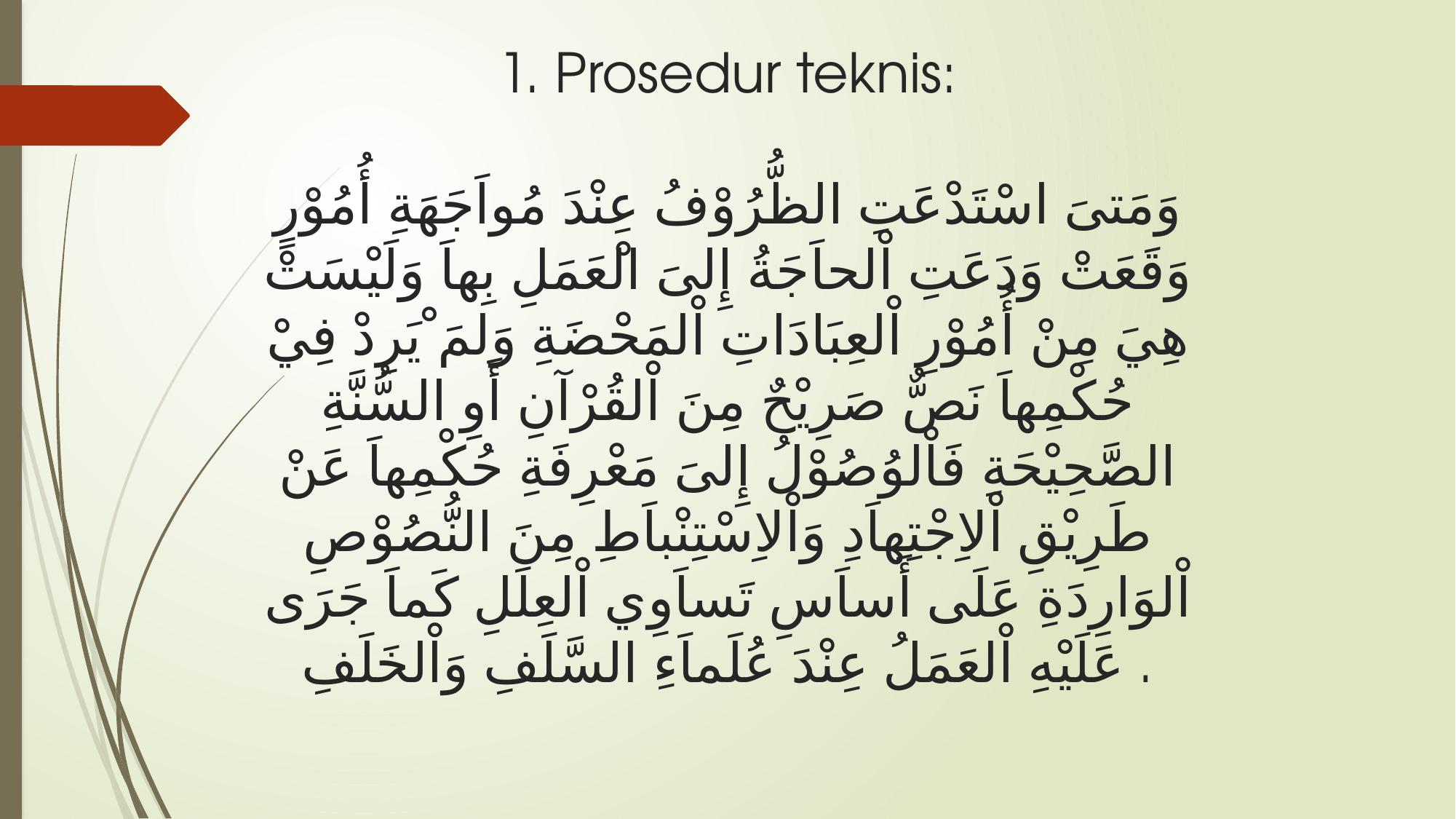

# 1. Prosedur teknis: وَمَتىَ اسْتَدْعَتِ الظُّرُوْفُ عِنْدَ مُواَجَهَةِ أُمُوْرٍ وَقَعَتْ وَدَعَتِ اْلحاَجَةُ إِلىَ الْعَمَلِ بِهاَ وَلَيْسَتْ هِيَ مِنْ أُمُوْرِ اْلعِبَادَاتِ اْلمَحْضَةِ وَلمَ ْيَرِدْ فِيْ حُكْمِهاَ نَصٌّ صَرِيْحٌ مِنَ اْلقُرْآنِ أَوِ السُّنَّةِ الصَّحِيْحَةِ فَاْلوُصُوْلُ إِلىَ مَعْرِفَةِ حُكْمِهاَ عَنْ طَرِيْقِ اْلاِجْتِهاَدِ وَاْلاِسْتِنْباَطِ مِنَ النُّصُوْصِ اْلوَارِدَةِ عَلَى أَساَسِ تَساَوِي اْلعِلَلِ كَماَ جَرَى عَلَيْهِ اْلعَمَلُ عِنْدَ عُلَماَءِ السَّلَفِ وَاْلخَلَفِ .